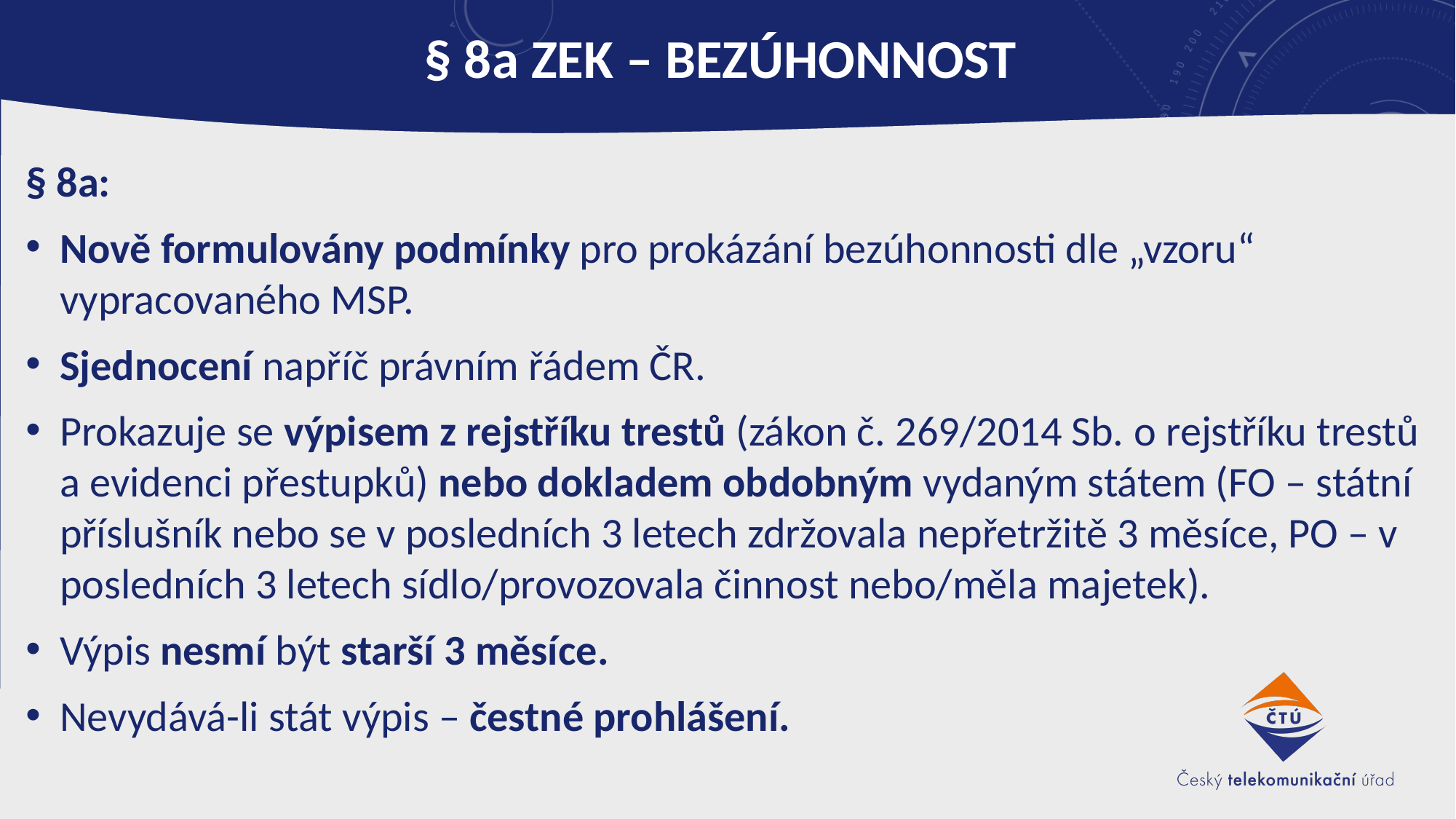

# § 8a ZEK – Bezúhonnost
§ 8a:
Nově formulovány podmínky pro prokázání bezúhonnosti dle „vzoru“ vypracovaného MSP.
Sjednocení napříč právním řádem ČR.
Prokazuje se výpisem z rejstříku trestů (zákon č. 269/2014 Sb. o rejstříku trestů a evidenci přestupků) nebo dokladem obdobným vydaným státem (FO – státní příslušník nebo se v posledních 3 letech zdržovala nepřetržitě 3 měsíce, PO – v posledních 3 letech sídlo/provozovala činnost nebo/měla majetek).
Výpis nesmí být starší 3 měsíce.
Nevydává-li stát výpis – čestné prohlášení.